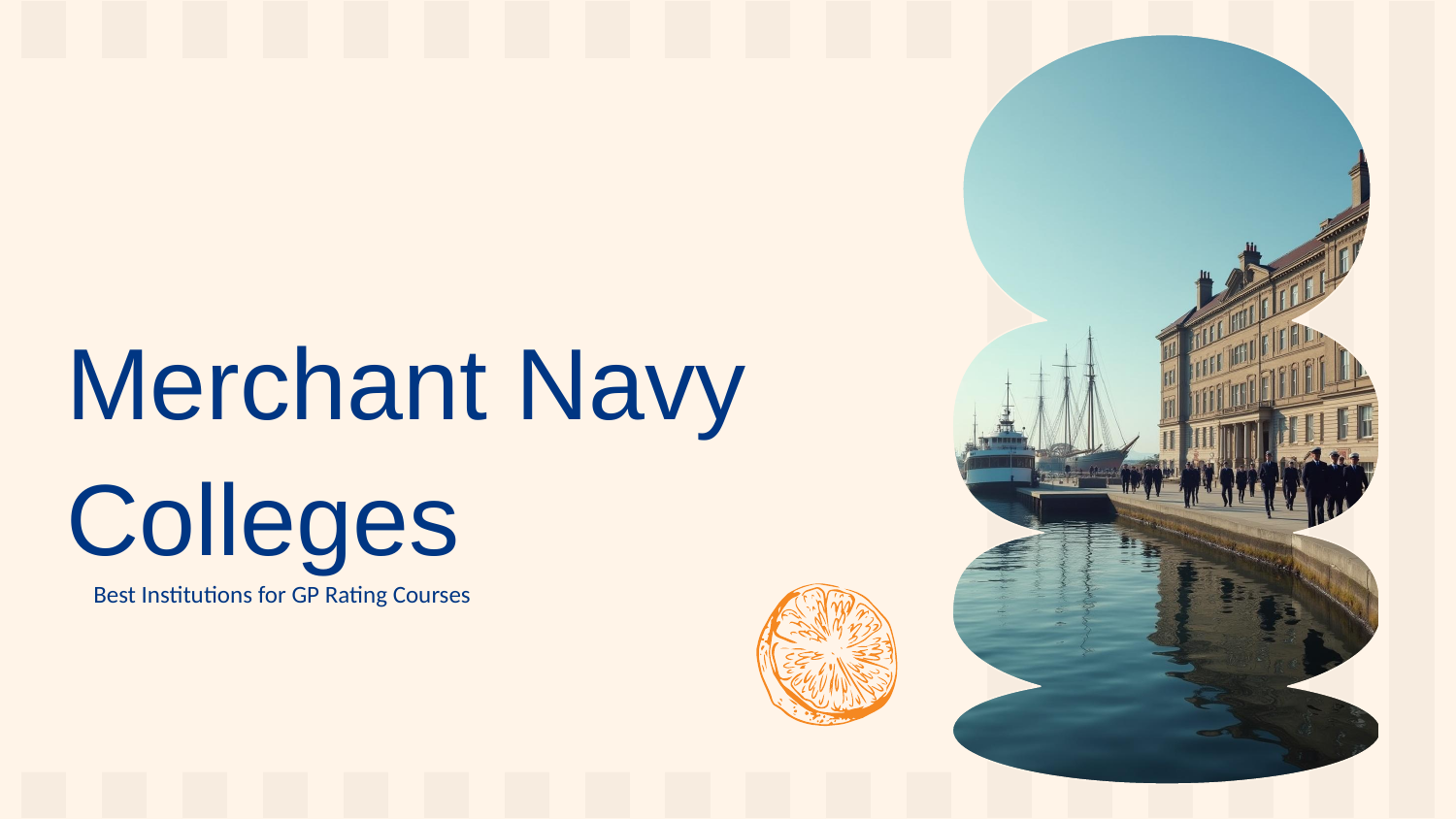

# Merchant Navy Colleges
Best Institutions for GP Rating Courses